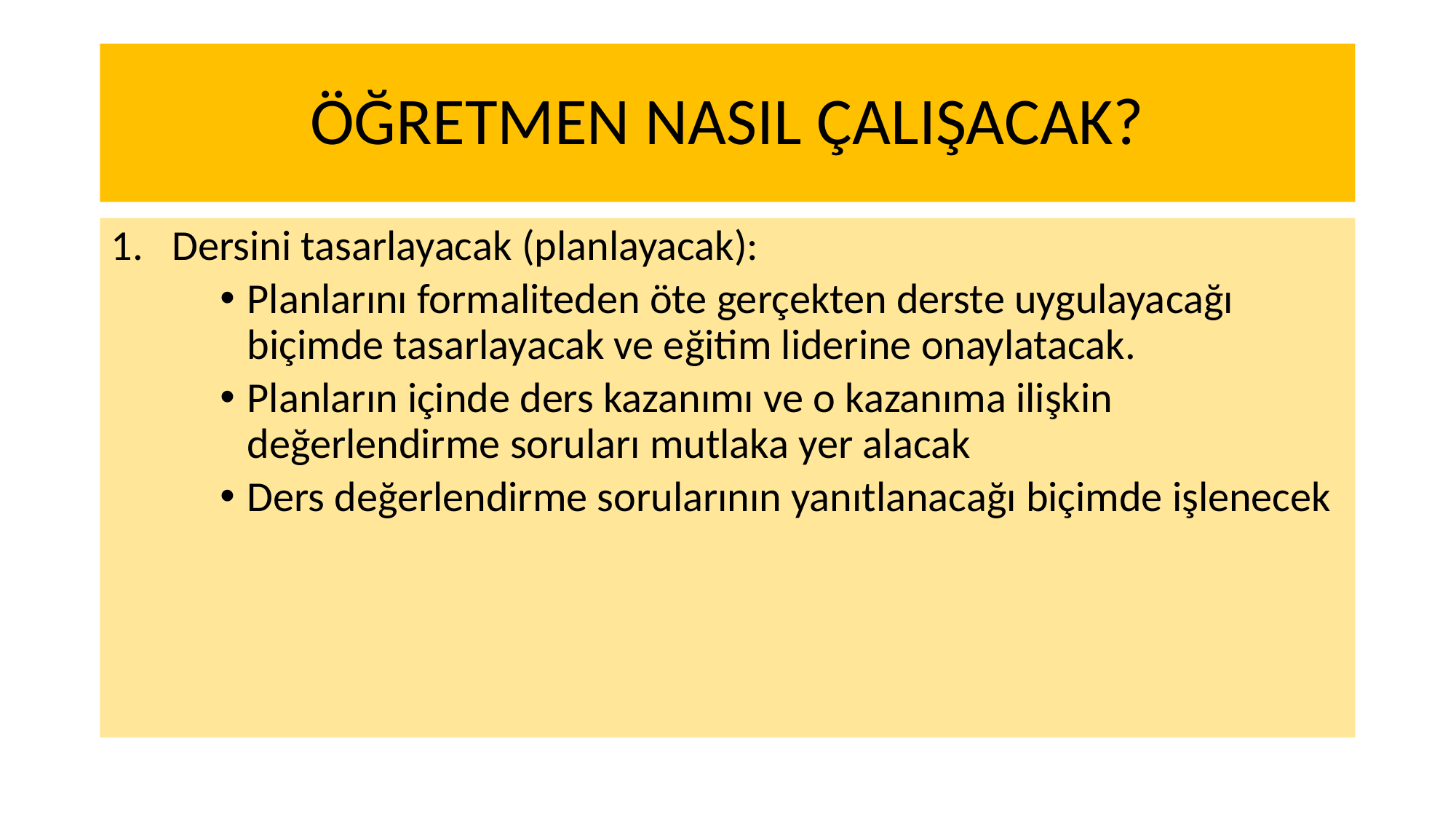

# ÖĞRETMEN NASIL ÇALIŞACAK?
Dersini tasarlayacak (planlayacak):
Planlarını formaliteden öte gerçekten derste uygulayacağı biçimde tasarlayacak ve eğitim liderine onaylatacak.
Planların içinde ders kazanımı ve o kazanıma ilişkin değerlendirme soruları mutlaka yer alacak
Ders değerlendirme sorularının yanıtlanacağı biçimde işlenecek